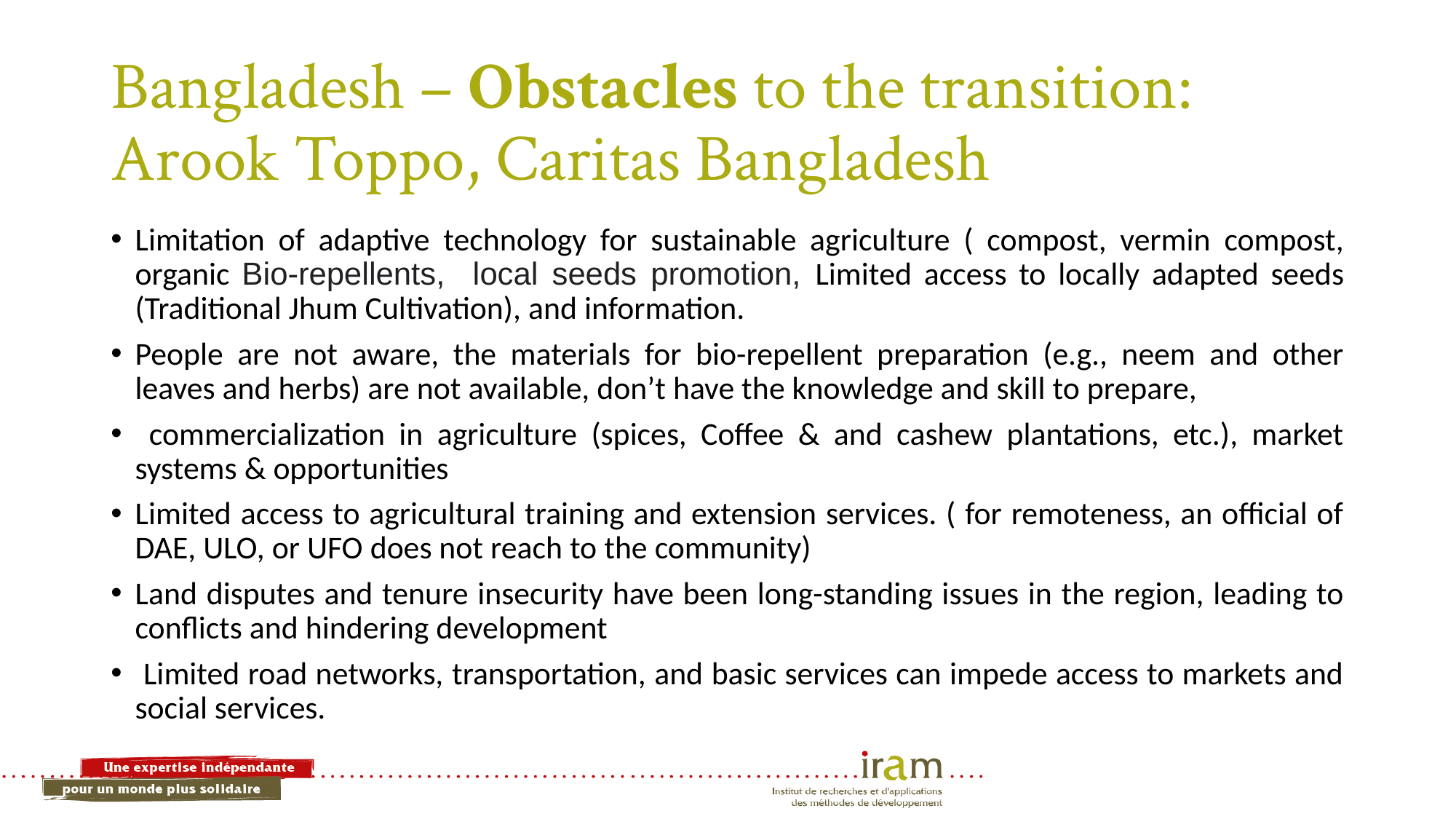

# Bangladesh – Obstacles to the transition: Arook Toppo, Caritas Bangladesh
Limitation of adaptive technology for sustainable agriculture ( compost, vermin compost, organic Bio-repellents,  local seeds promotion, Limited access to locally adapted seeds (Traditional Jhum Cultivation), and information.
People are not aware, the materials for bio-repellent preparation (e.g., neem and other leaves and herbs) are not available, don’t have the knowledge and skill to prepare,
 commercialization in agriculture (spices, Coffee & and cashew plantations, etc.), market systems & opportunities
Limited access to agricultural training and extension services. ( for remoteness, an official of DAE, ULO, or UFO does not reach to the community)
Land disputes and tenure insecurity have been long-standing issues in the region, leading to conflicts and hindering development
 Limited road networks, transportation, and basic services can impede access to markets and social services.